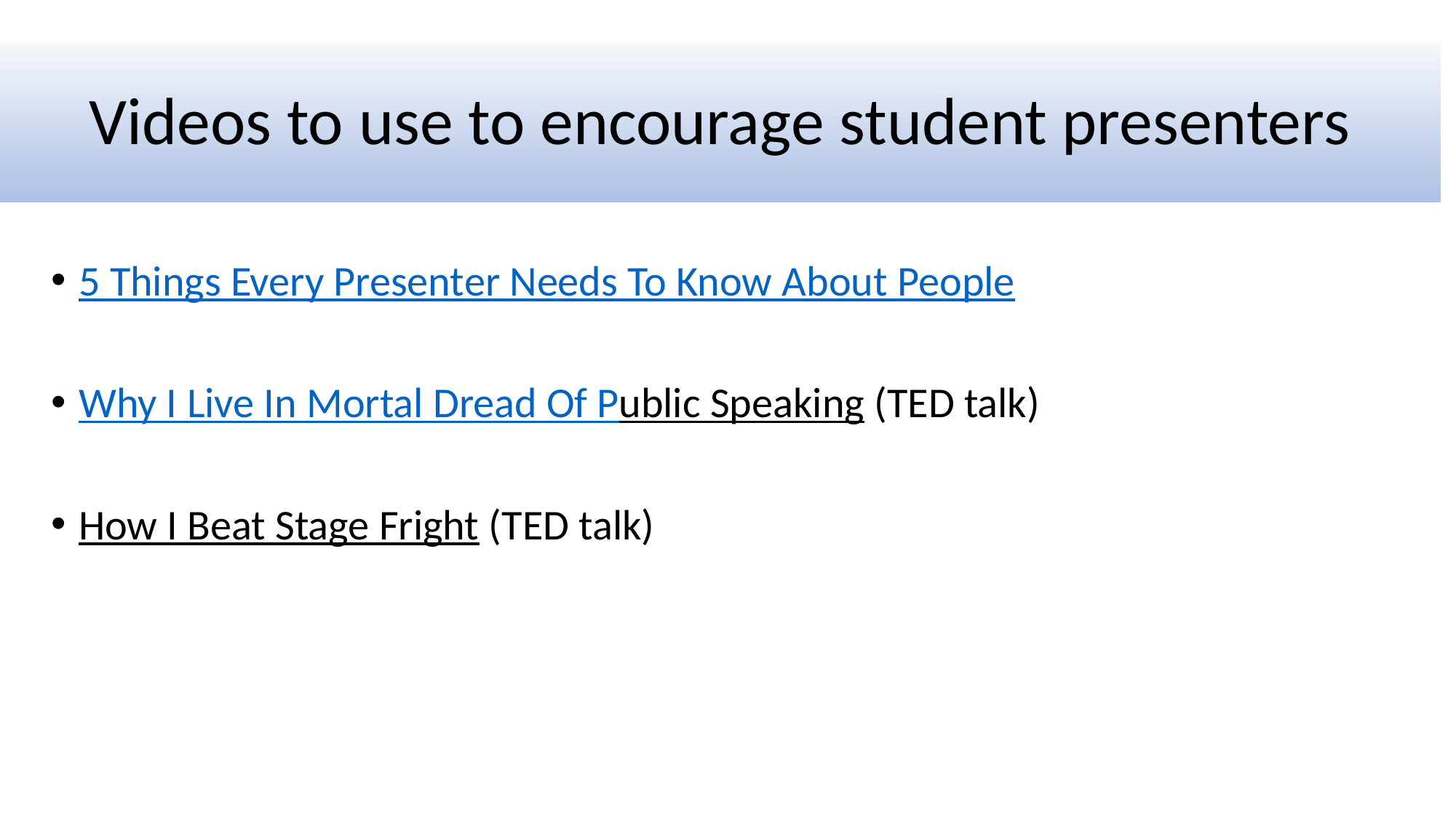

# Videos to use to encourage student presenters
5 Things Every Presenter Needs To Know About People

Why I Live In Mortal Dread Of Public Speaking (TED talk)

How I Beat Stage Fright (TED talk)